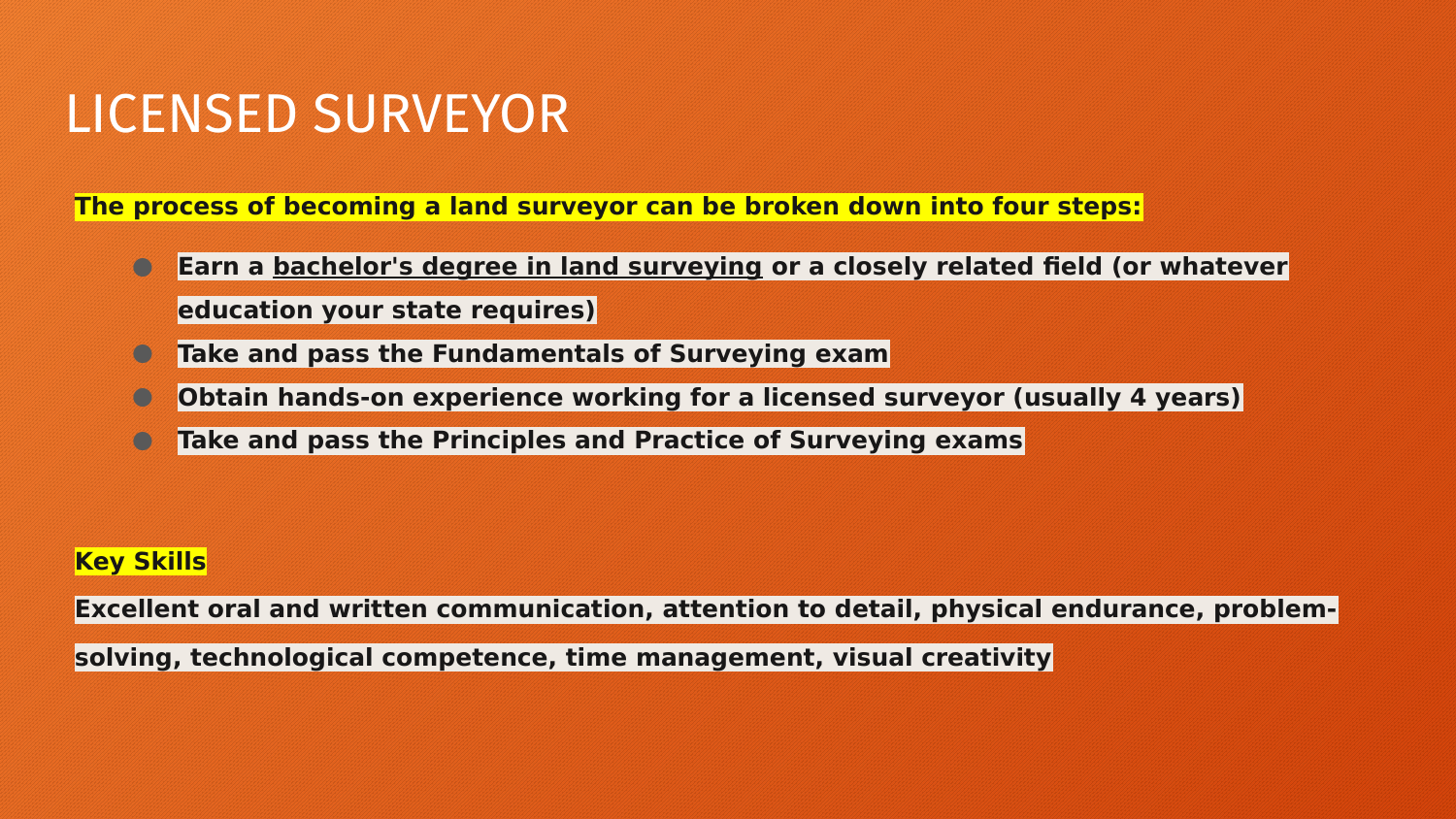

# LICENSED SURVEYOR
The process of becoming a land surveyor can be broken down into four steps:
Earn a bachelor's degree in land surveying or a closely related field (or whatever education your state requires)
Take and pass the Fundamentals of Surveying exam
Obtain hands-on experience working for a licensed surveyor (usually 4 years)
Take and pass the Principles and Practice of Surveying exams
Key Skills
Excellent oral and written communication, attention to detail, physical endurance, problem-solving, technological competence, time management, visual creativity